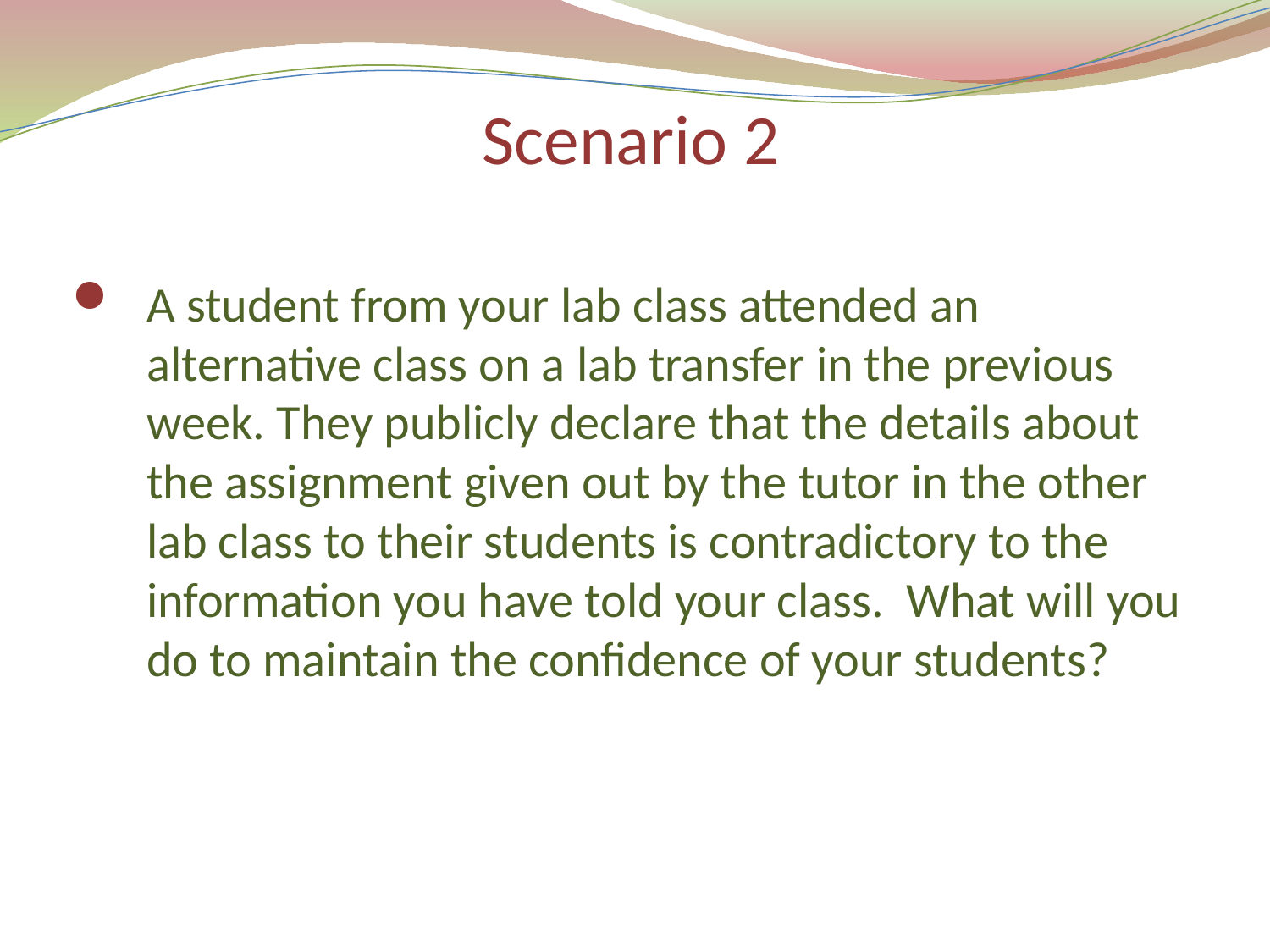

# Scenario 2
A student from your lab class attended an alternative class on a lab transfer in the previous week. They publicly declare that the details about the assignment given out by the tutor in the other lab class to their students is contradictory to the information you have told your class.  What will you do to maintain the confidence of your students?